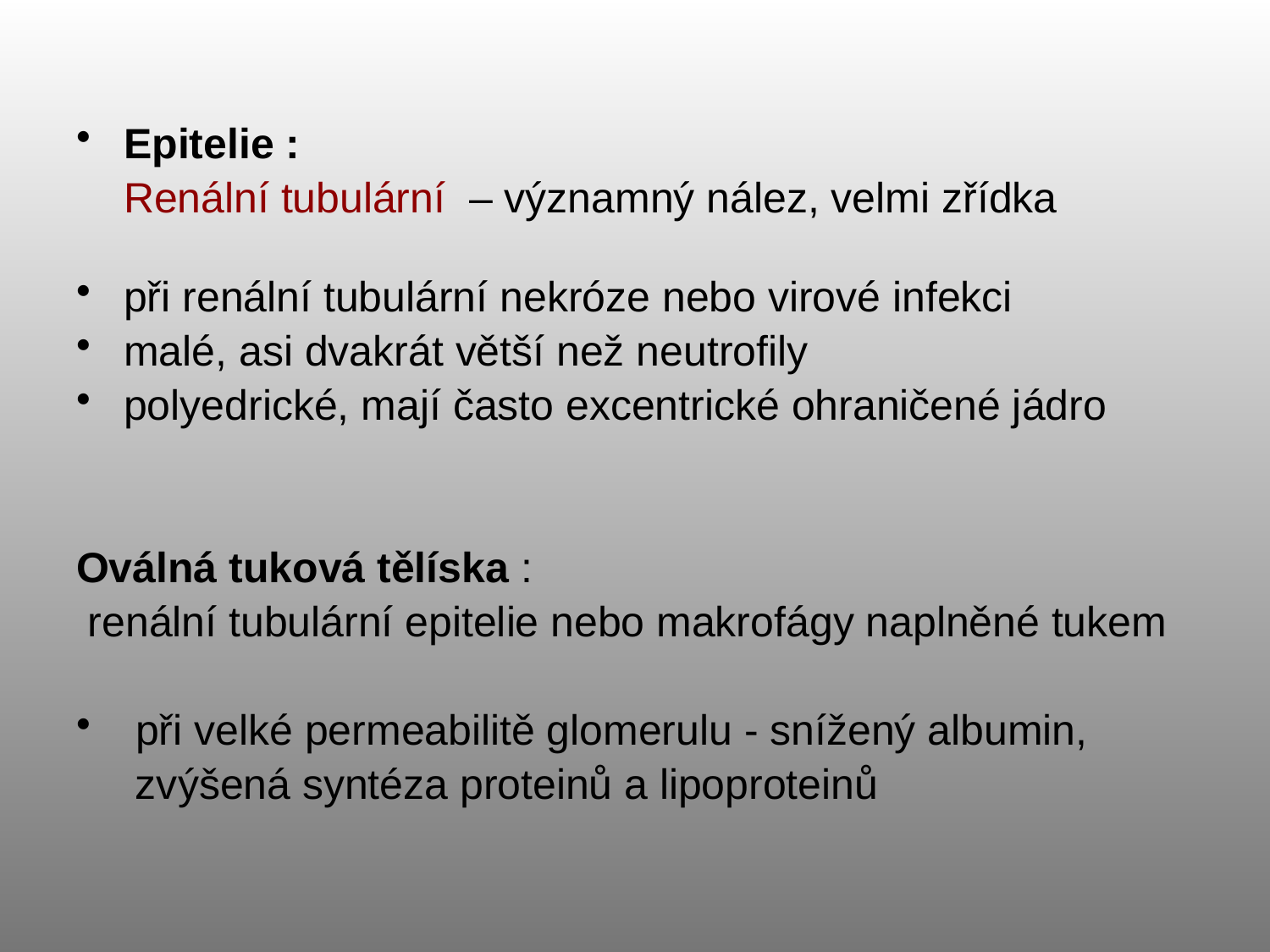

Epitelie :
    Renální tubulární  – významný nález, velmi zřídka
při renální tubulární nekróze nebo virové infekci
malé, asi dvakrát větší než neutrofily
polyedrické, mají často excentrické ohraničené jádro

Oválná tuková tělíska :
 renální tubulární epitelie nebo makrofágy naplněné tukem

 při velké permeabilitě glomerulu - snížený albumin,
     zvýšená syntéza proteinů a lipoproteinů